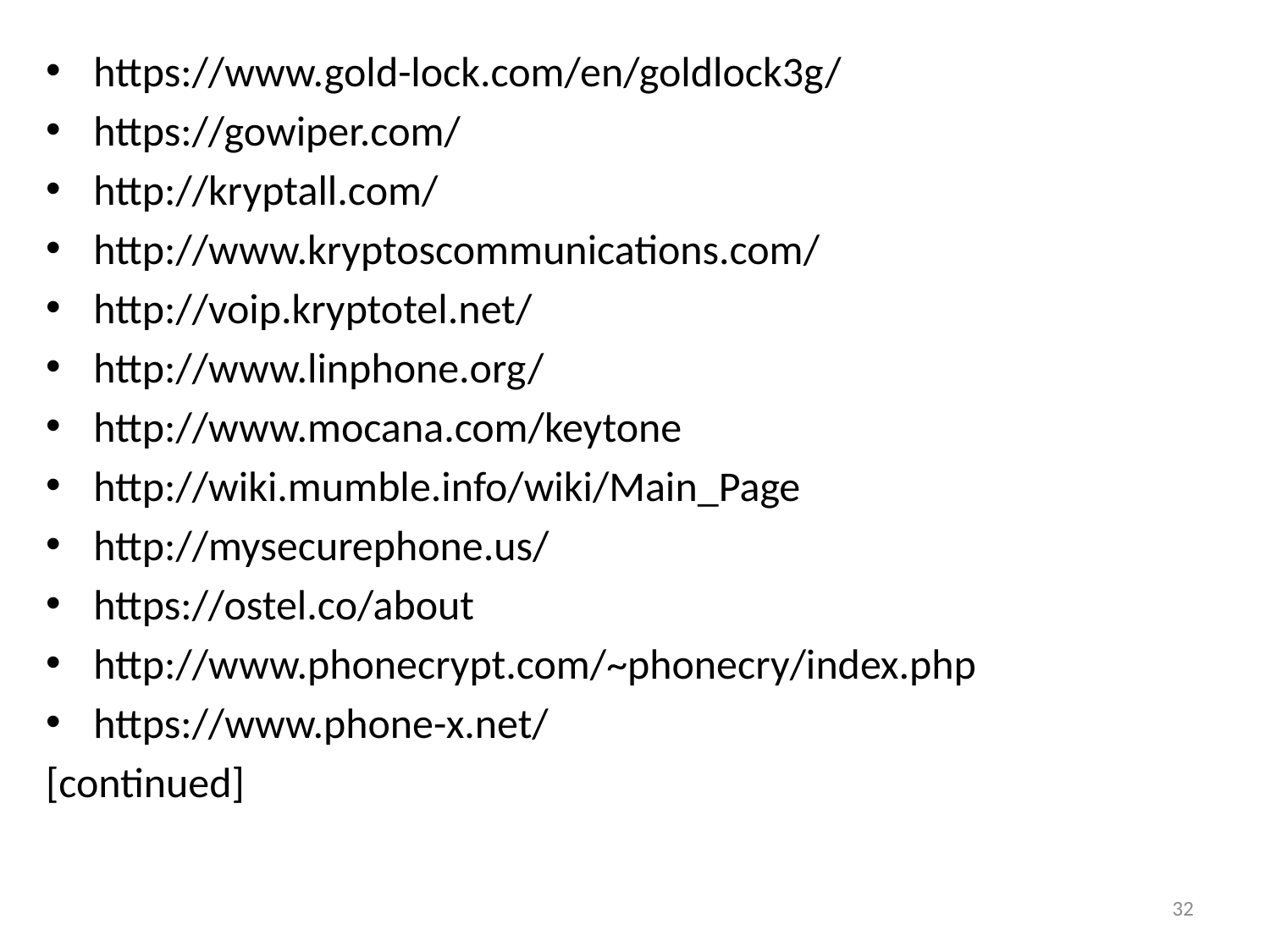

https://www.gold-lock.com/en/goldlock3g/
https://gowiper.com/
http://kryptall.com/
http://www.kryptoscommunications.com/
http://voip.kryptotel.net/
http://www.linphone.org/
http://www.mocana.com/keytone
http://wiki.mumble.info/wiki/Main_Page
http://mysecurephone.us/
https://ostel.co/about
http://www.phonecrypt.com/~phonecry/index.php
https://www.phone-x.net/
[continued]
32